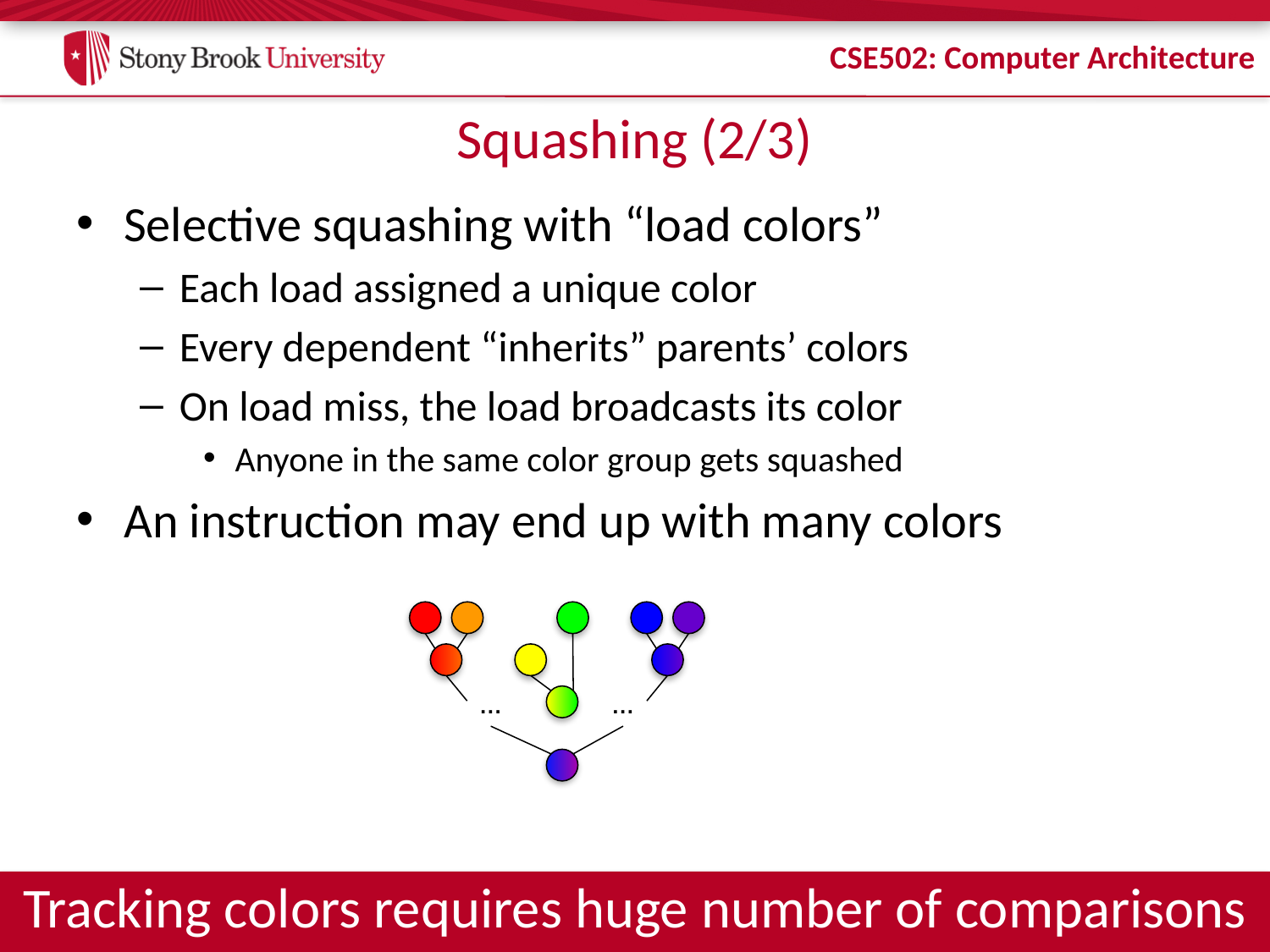

# Squashing (2/3)
Selective squashing with “load colors”
Each load assigned a unique color
Every dependent “inherits” parents’ colors
On load miss, the load broadcasts its color
Anyone in the same color group gets squashed
An instruction may end up with many colors

…
…

Tracking colors requires huge number of comparisons